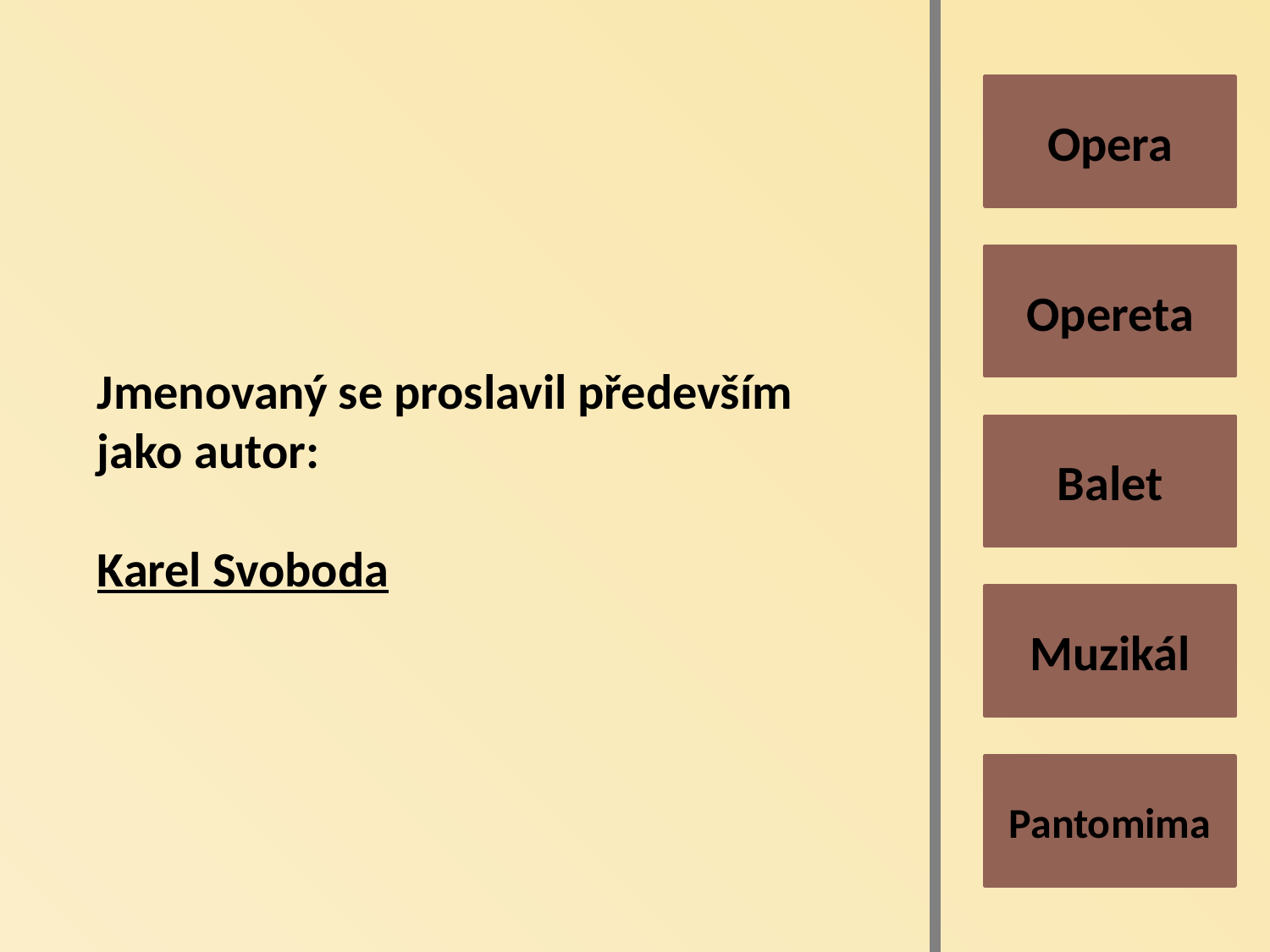

Opera
Opereta
Jmenovaný se proslavil především jako autor:

Karel Svoboda
Balet
Muzikál
Pantomima